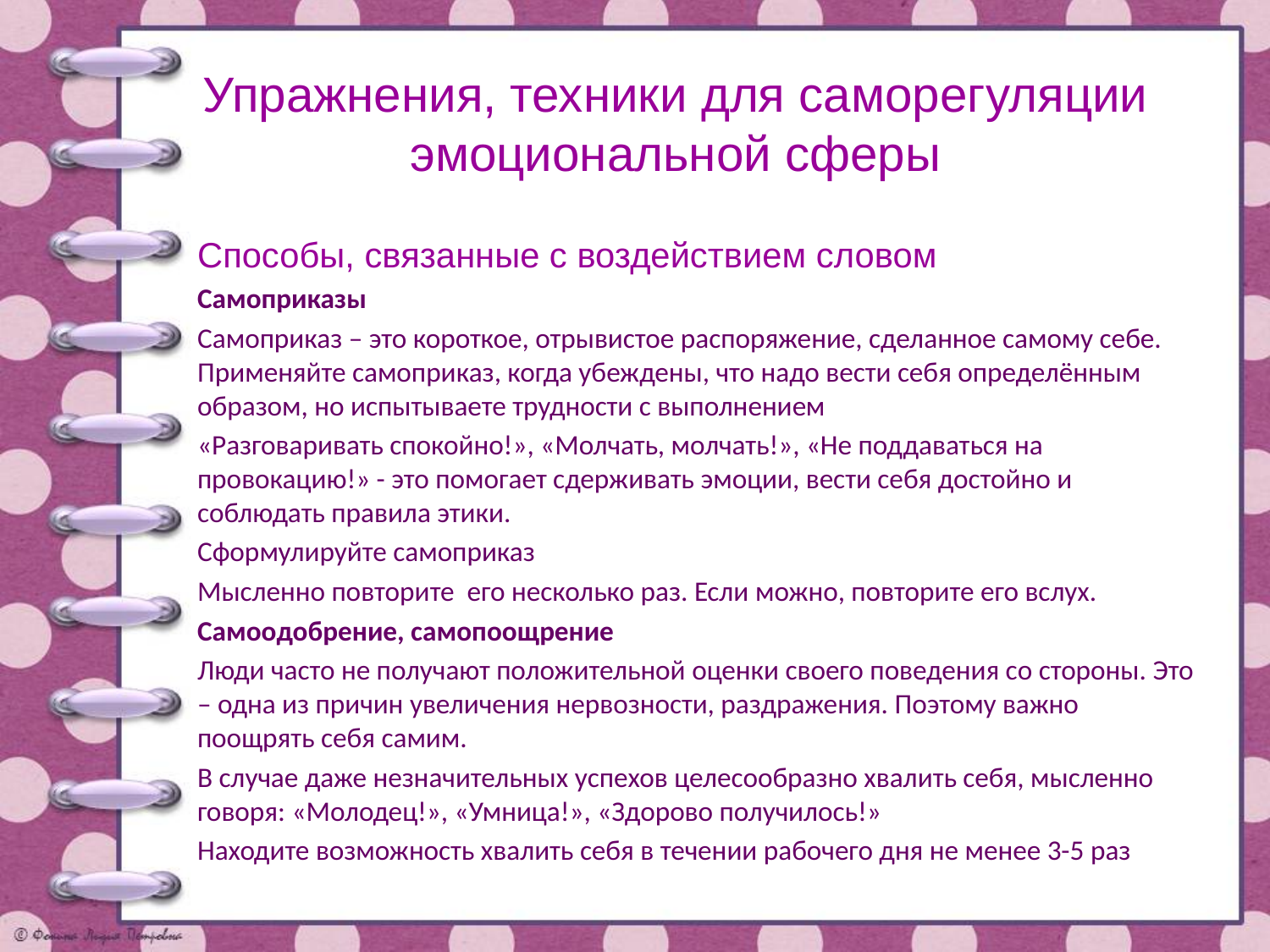

# Упражнения, техники для саморегуляции эмоциональной сферы
Способы, связанные с воздействием словом
Самоприказы
Самоприказ – это короткое, отрывистое распоряжение, сделанное самому себе. Применяйте самоприказ, когда убеждены, что надо вести себя определённым образом, но испытываете трудности с выполнением
«Разговаривать спокойно!», «Молчать, молчать!», «Не поддаваться на провокацию!» - это помогает сдерживать эмоции, вести себя достойно и соблюдать правила этики.
Сформулируйте самоприказ
Мысленно повторите  его несколько раз. Если можно, повторите его вслух.
Самоодобрение, самопоощрение
Люди часто не получают положительной оценки своего поведения со стороны. Это – одна из причин увеличения нервозности, раздражения. Поэтому важно поощрять себя самим.
В случае даже незначительных успехов целесообразно хвалить себя, мысленно говоря: «Молодец!», «Умница!», «Здорово получилось!»
Находите возможность хвалить себя в течении рабочего дня не менее 3-5 раз